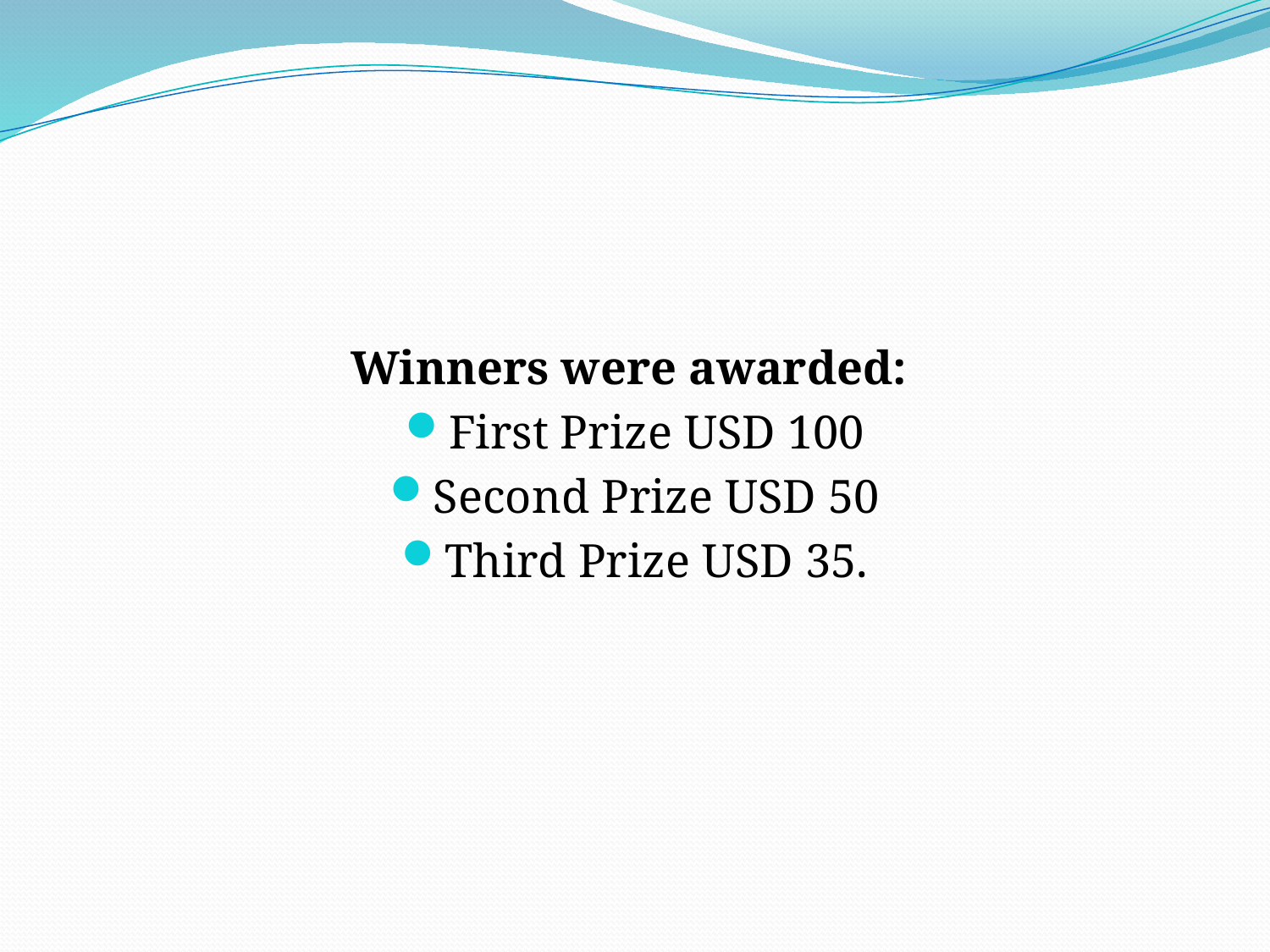

#

Winners were awarded:
First Prize USD 100
Second Prize USD 50
Third Prize USD 35.